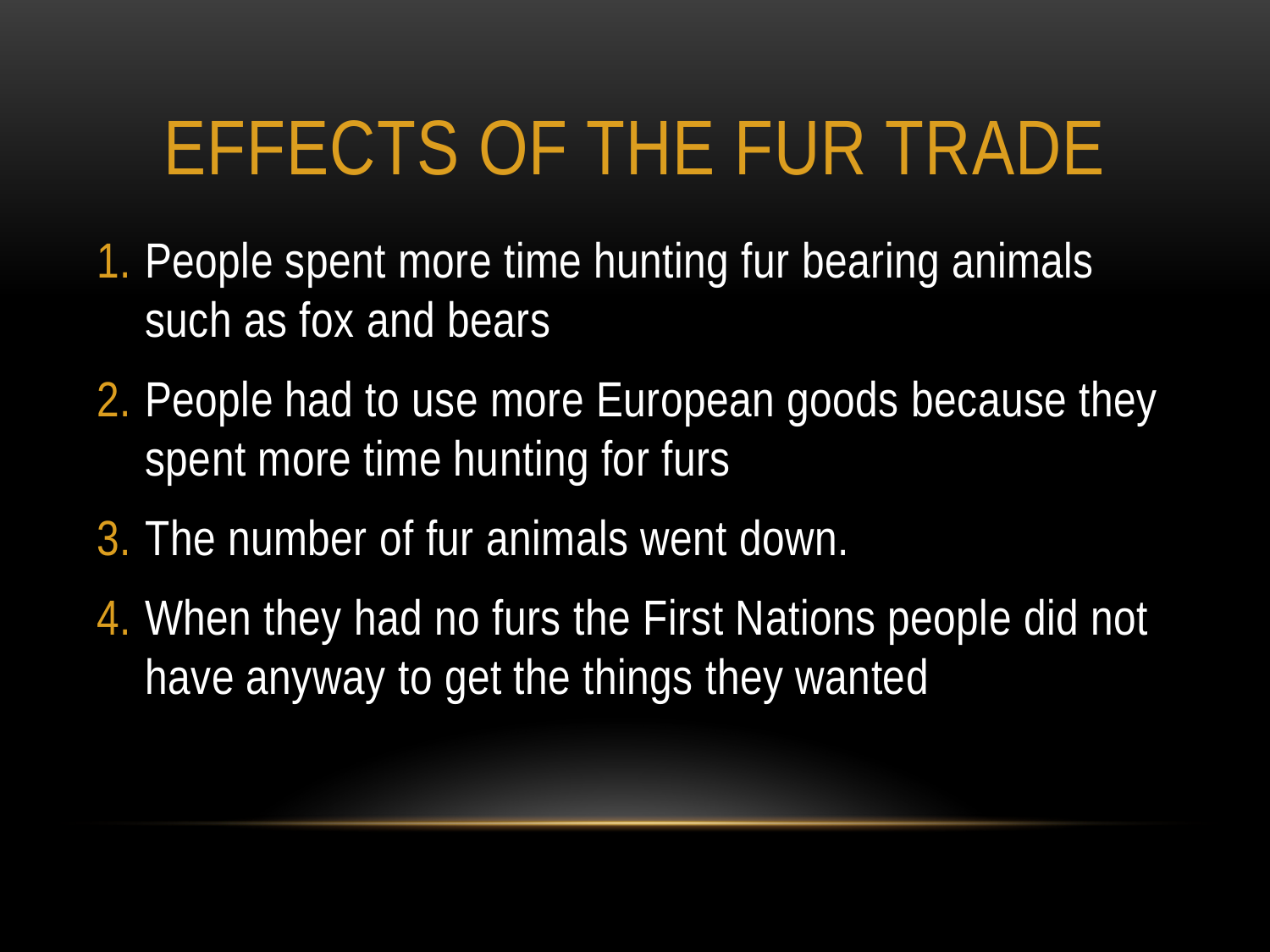

# Effects of the Fur Trade
People spent more time hunting fur bearing animals such as fox and bears
People had to use more European goods because they spent more time hunting for furs
The number of fur animals went down.
When they had no furs the First Nations people did not have anyway to get the things they wanted